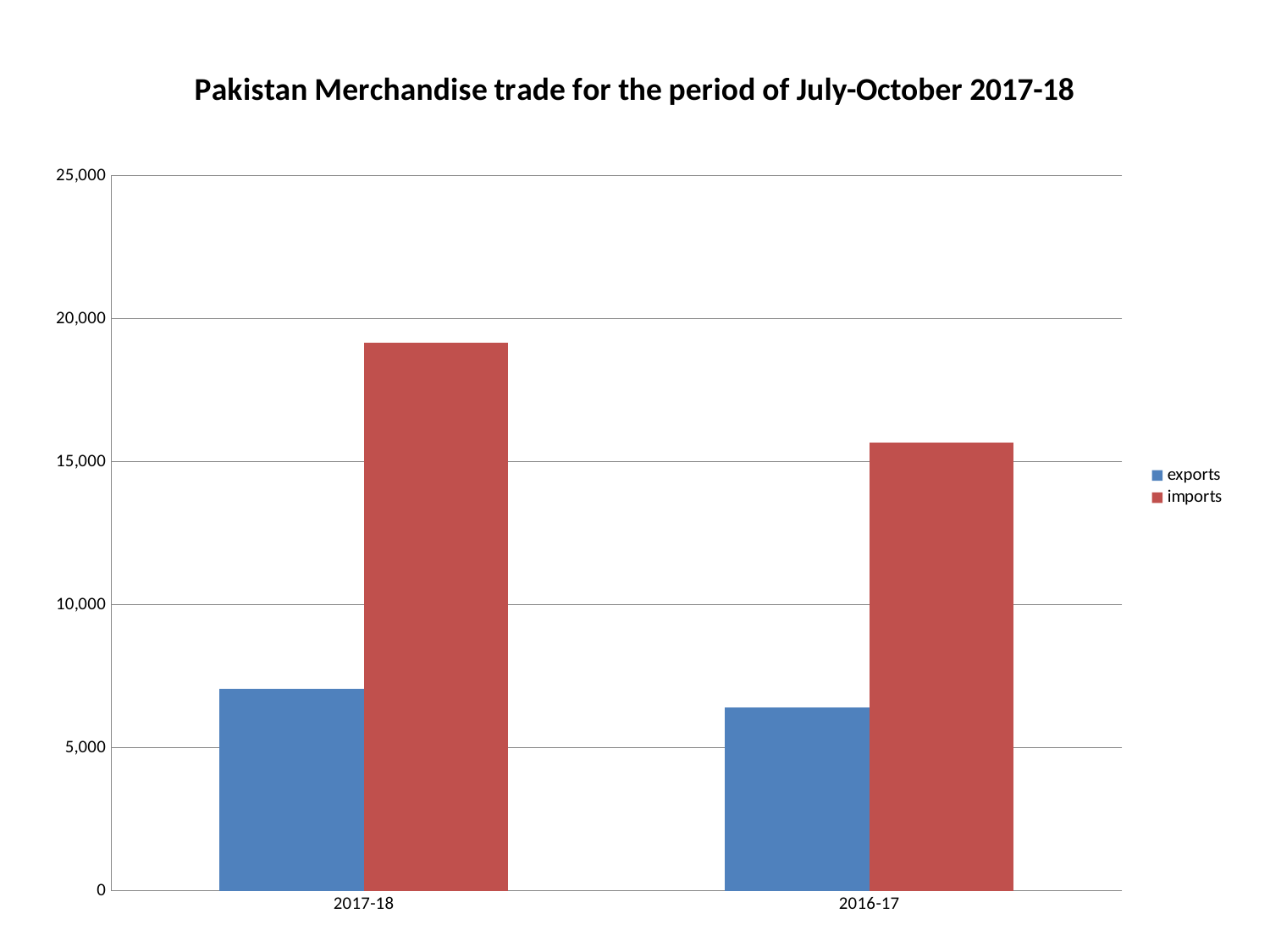

### Chart: Pakistan Merchandise trade for the period of July-October 2017-18

| Category | exports | imports |
|---|---|---|
| 2017-18 | 7056.0 | 19163.0 |
| 2016-17 | 6416.0 | 15658.0 |